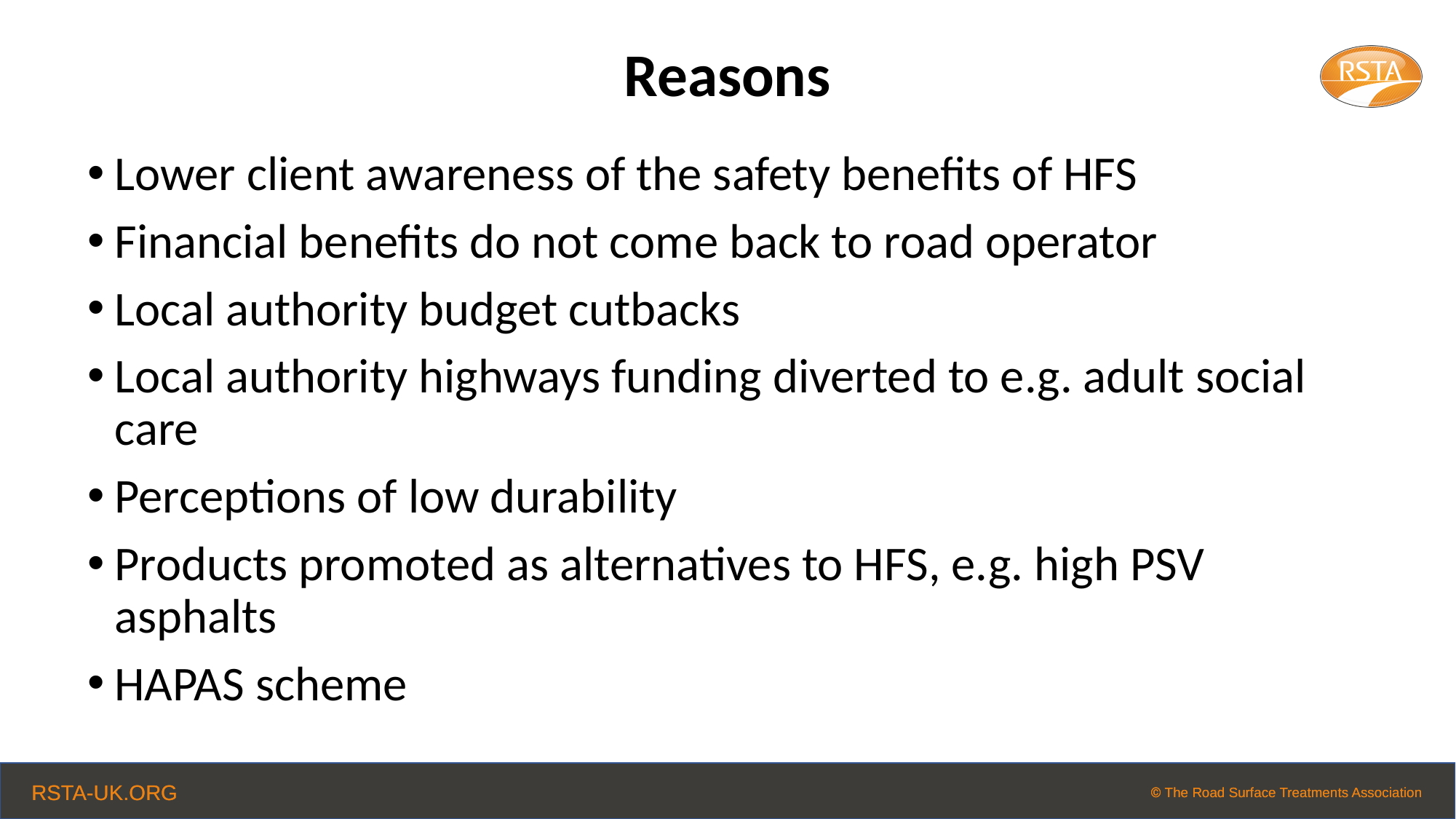

# Reasons
Lower client awareness of the safety benefits of HFS
Financial benefits do not come back to road operator
Local authority budget cutbacks
Local authority highways funding diverted to e.g. adult social care
Perceptions of low durability
Products promoted as alternatives to HFS, e.g. high PSV asphalts
HAPAS scheme